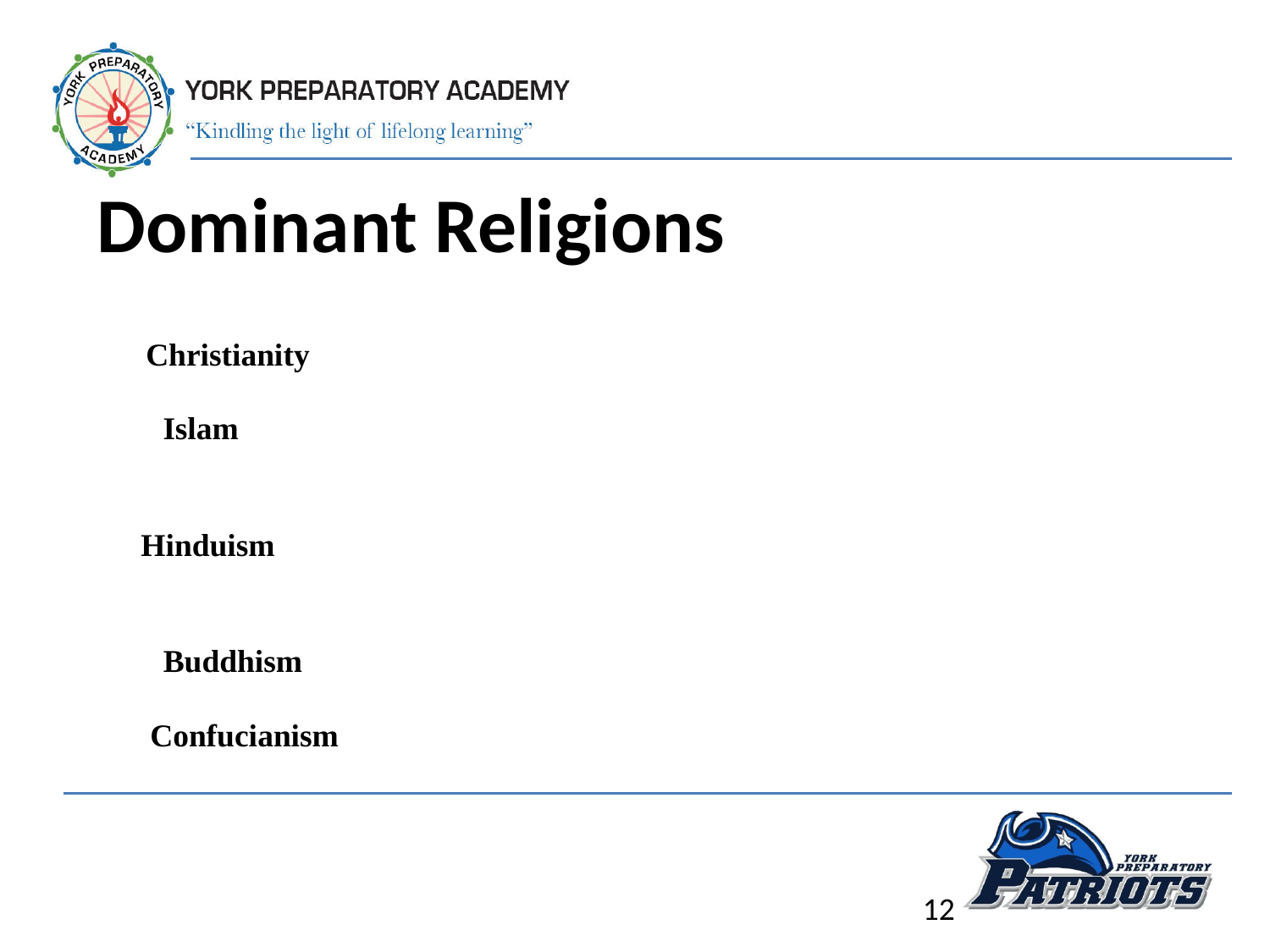

# Dominant Religions
Christianity
Islam
Hinduism
Buddhism
Confucianism

12